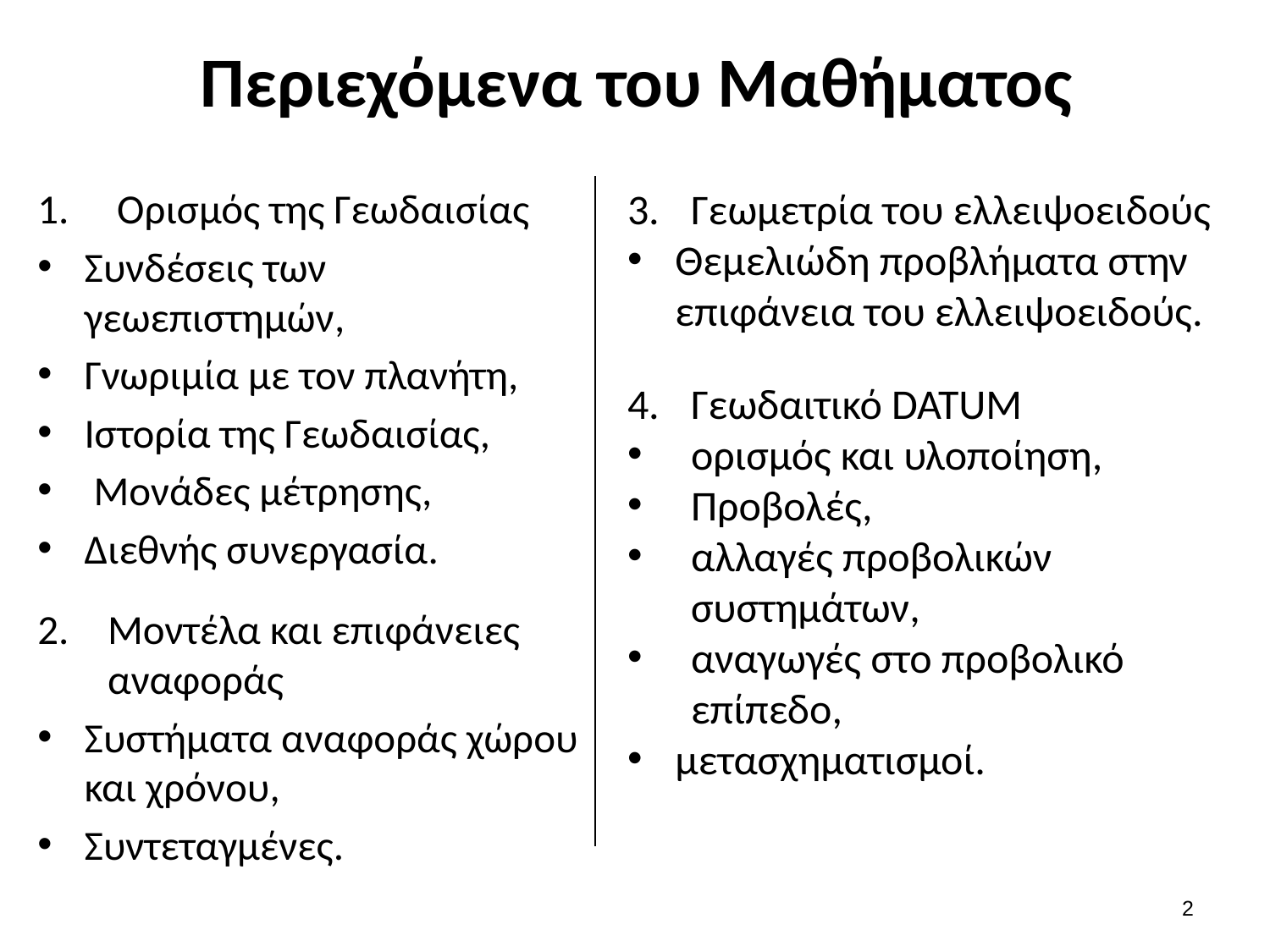

# Περιεχόμενα του Μαθήματος
 Ορισμός της Γεωδαισίας
Συνδέσεις των γεωεπιστημών,
Γνωριμία με τον πλανήτη,
Ιστορία της Γεωδαισίας,
 Μονάδες μέτρησης,
Διεθνής συνεργασία.
Μοντέλα και επιφάνειες αναφοράς
Συστήματα αναφοράς χώρου και χρόνου,
Συντεταγμένες.

Γεωμετρία του ελλειψοειδούς
Θεμελιώδη προβλήματα στην επιφάνεια του ελλειψοειδούς.
Γεωδαιτικό DATUM
ορισμός και υλοποίηση,
Προβολές,
αλλαγές προβολικών συστημάτων,
αναγωγές στο προβολικό επίπεδο,
μετασχηματισμοί.
2